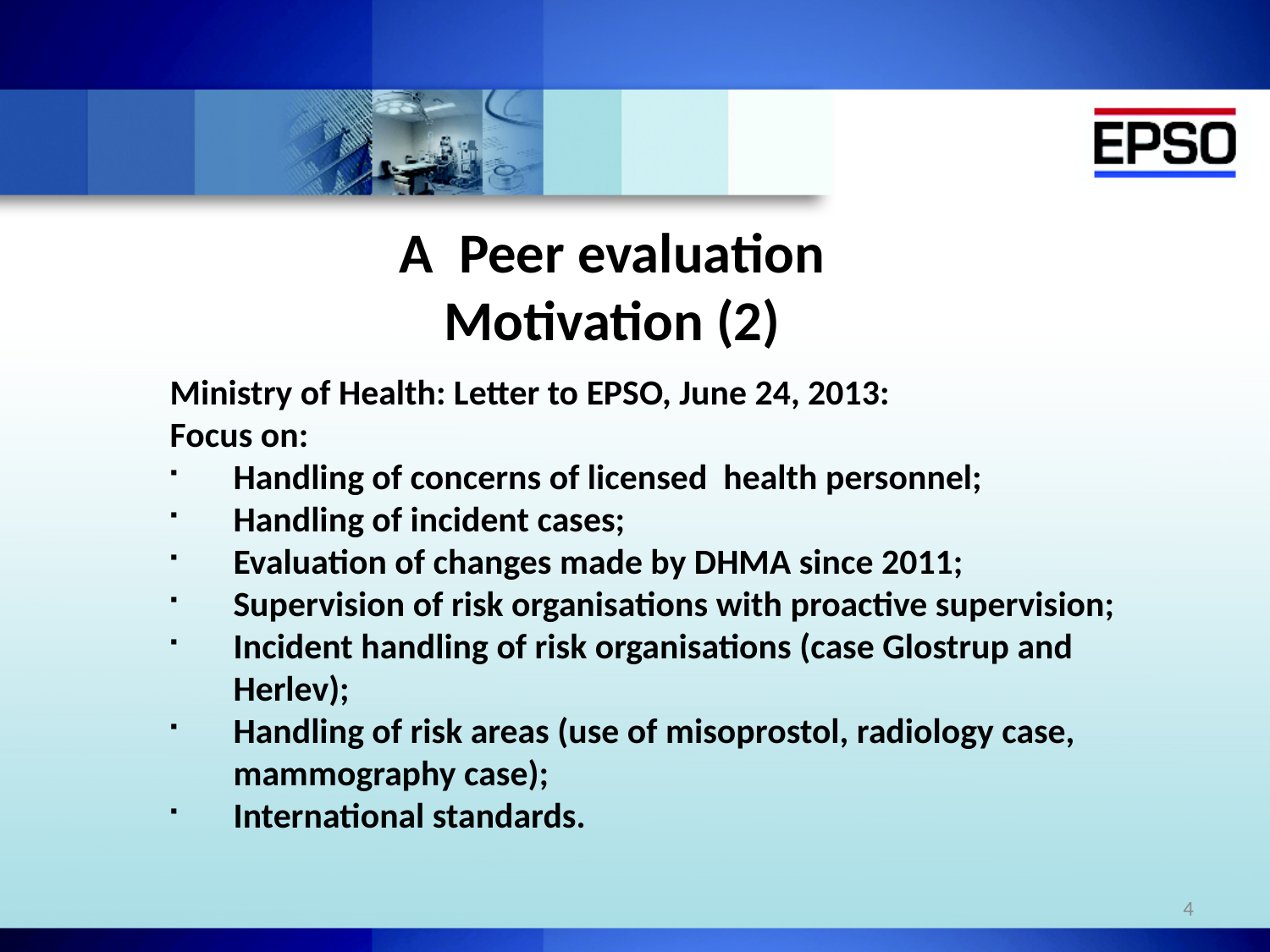

# A  Peer evaluation Motivation (2)
Ministry of Health: Letter to EPSO, June 24, 2013:
Focus on:
Handling of concerns of licensed  health personnel;
Handling of incident cases;
Evaluation of changes made by DHMA since 2011;
Supervision of risk organisations with proactive supervision;
Incident handling of risk organisations (case Glostrup and Herlev);
Handling of risk areas (use of misoprostol, radiology case, mammography case);
International standards.

4